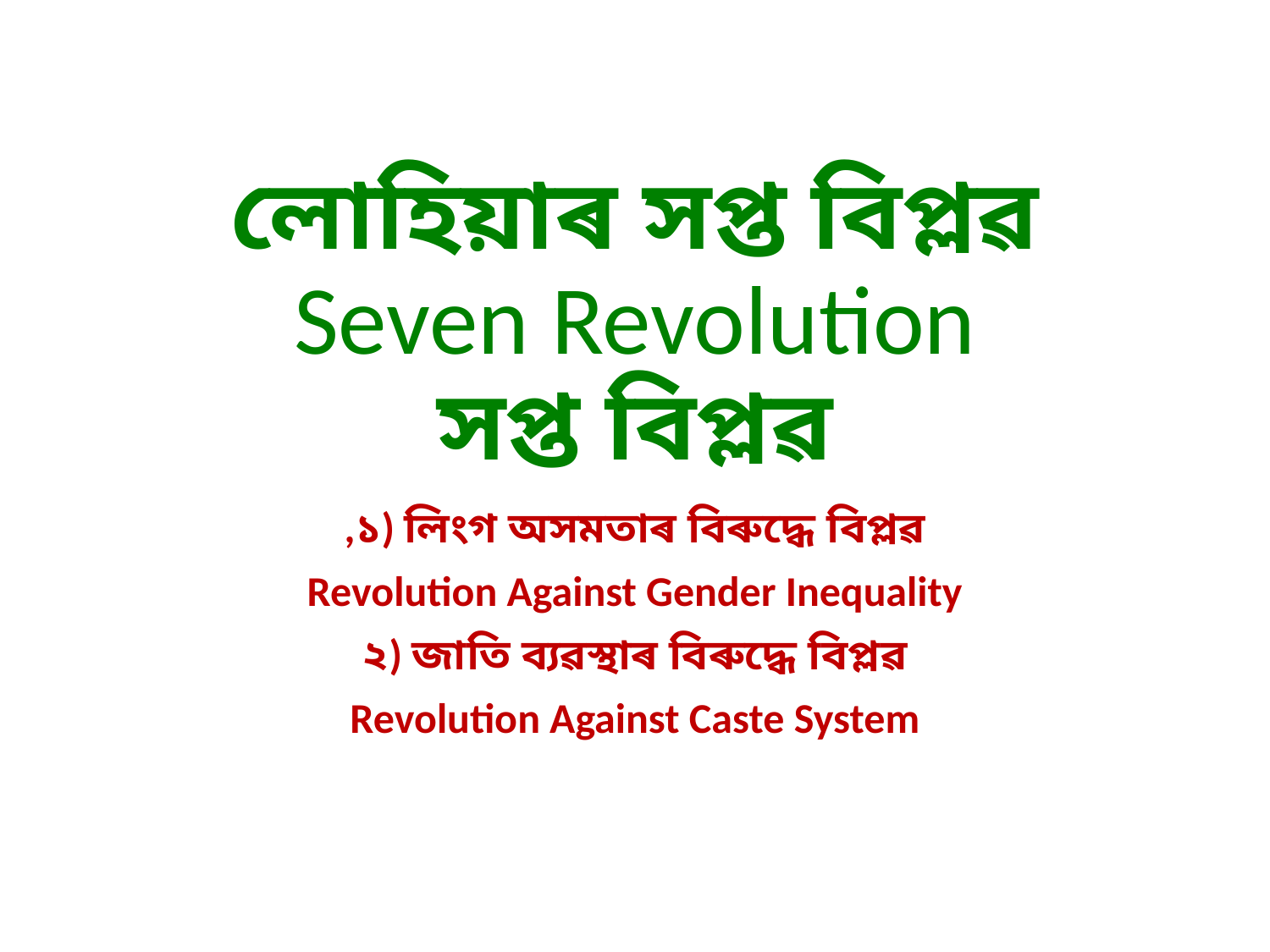

# লোহিয়াৰ সপ্ত বিপ্লৱ Seven Revolution সপ্ত বিপ্লৱ
,১) লিংগ অসমতাৰ বিৰুদ্ধে বিপ্লৱ
Revolution Against Gender Inequality
২) জাতি ব্যৱস্থাৰ বিৰুদ্ধে বিপ্লৱ
Revolution Against Caste System